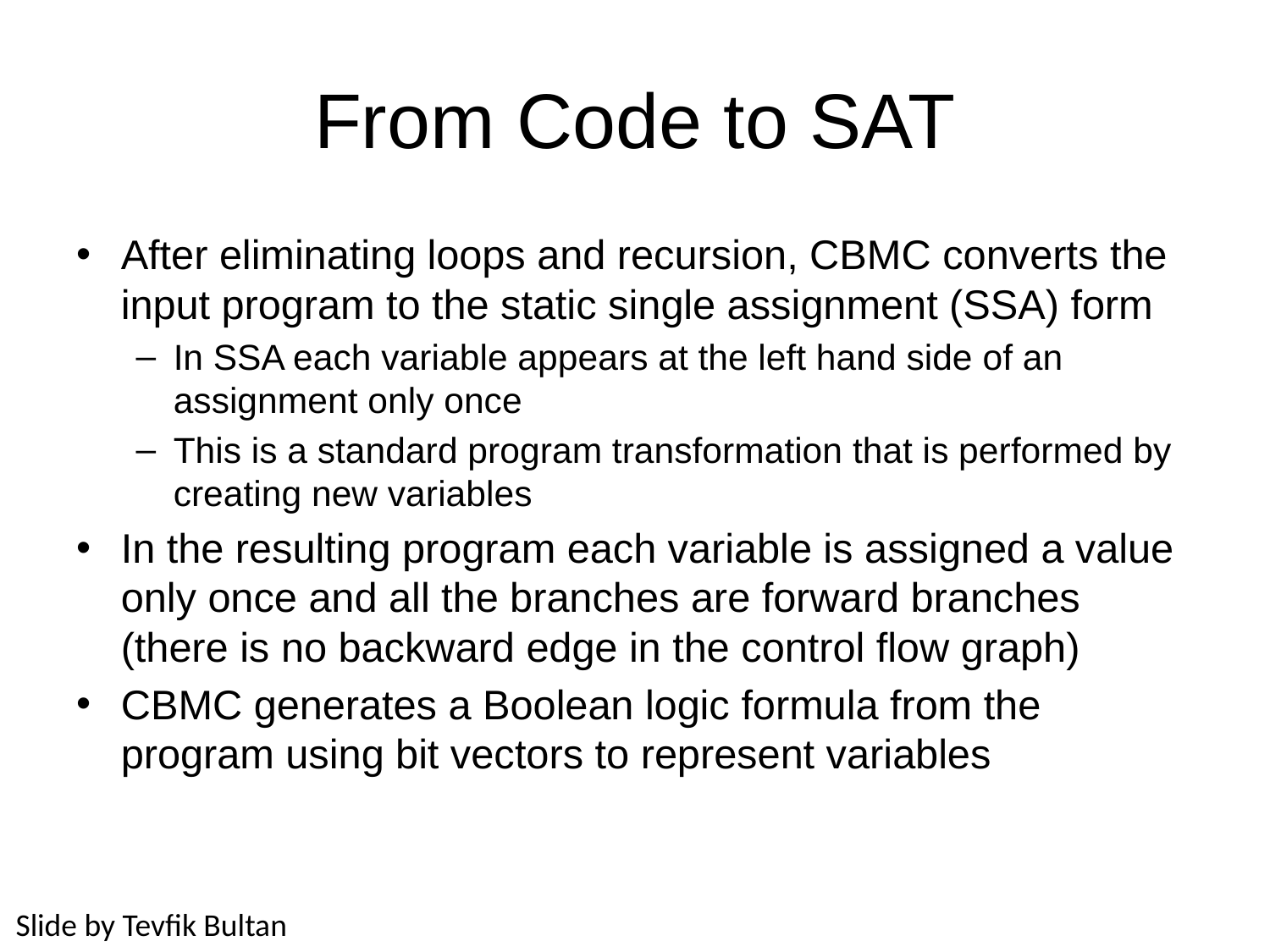

# From Code to SAT
After eliminating loops and recursion, CBMC converts the input program to the static single assignment (SSA) form
In SSA each variable appears at the left hand side of an assignment only once
This is a standard program transformation that is performed by creating new variables
In the resulting program each variable is assigned a value only once and all the branches are forward branches (there is no backward edge in the control flow graph)
CBMC generates a Boolean logic formula from the program using bit vectors to represent variables
Slide by Tevfik Bultan